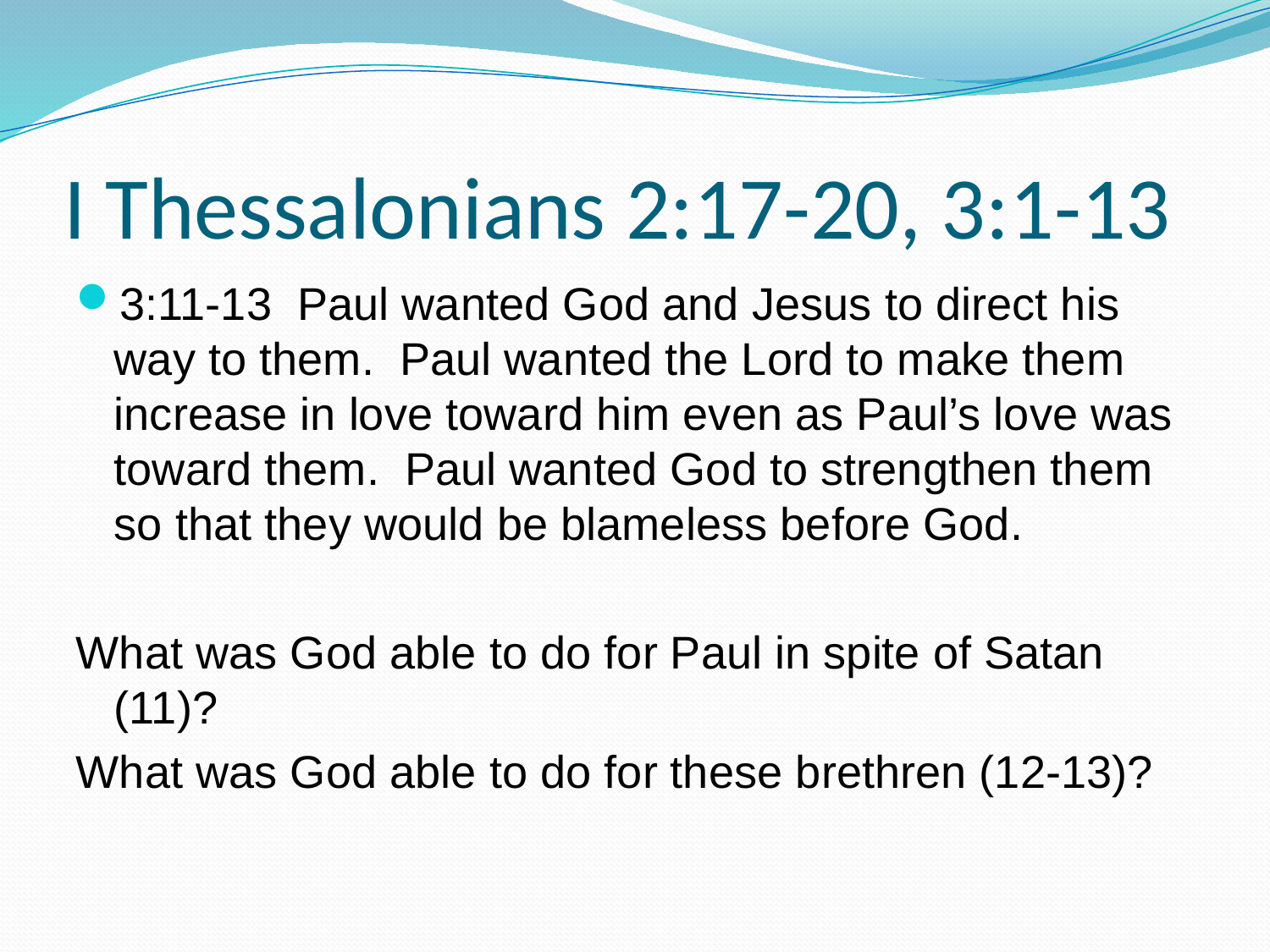

# I Thessalonians 2:17-20, 3:1-13
3:11-13  Paul wanted God and Jesus to direct his way to them.  Paul wanted the Lord to make them increase in love toward him even as Paul’s love was toward them.  Paul wanted God to strengthen them so that they would be blameless before God.

What was God able to do for Paul in spite of Satan (11)?
What was God able to do for these brethren (12-13)?